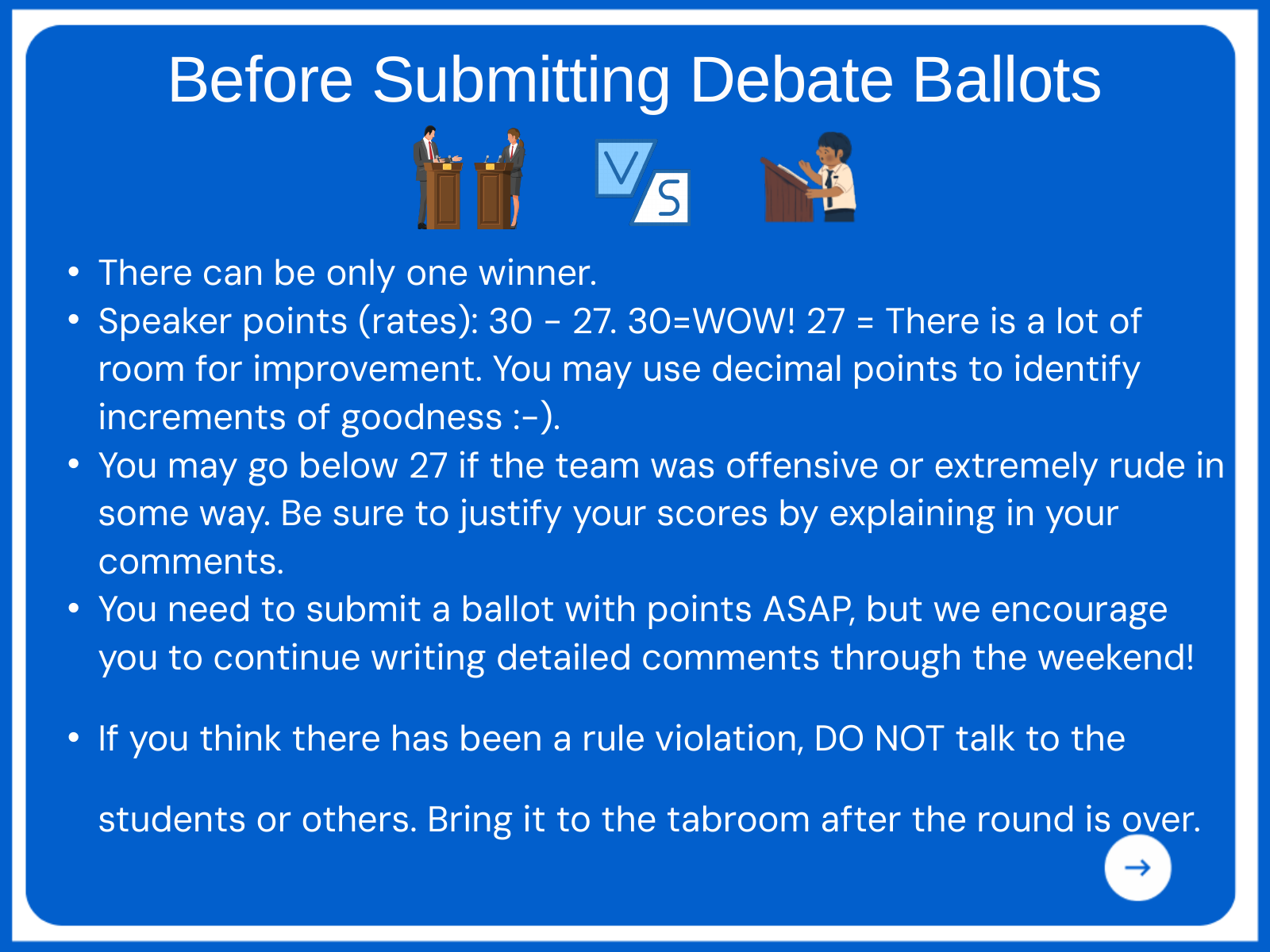

Before Submitting Debate Ballots

There can be only one winner.​
Speaker points (rates): 30 - 27. 30=WOW! 27 = There is a lot of room for improvement. You may use decimal points to identify increments of goodness :-).​
You may go below 27 if the team was offensive or extremely rude in some way. Be sure to justify your scores by explaining in your comments.​
You need to submit a ballot with points ASAP, but we encourage you to continue writing detailed comments through the weekend!​
If you think there has been a rule violation, DO NOT talk to the students or others. Bring it to the tabroom after the round is over.